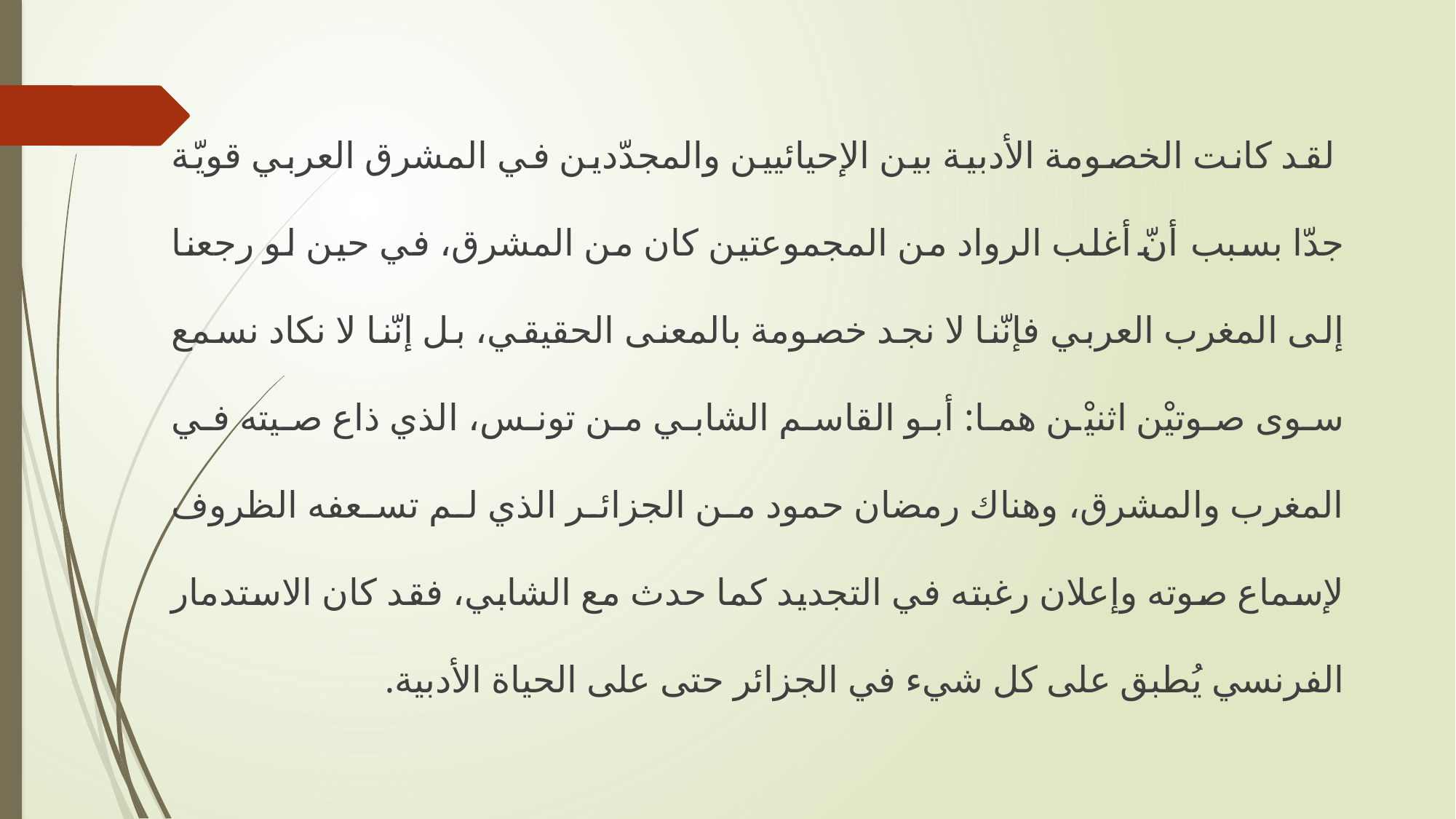

لقد كانت الخصومة الأدبية بين الإحيائيين والمجدّدين في المشرق العربي قويّة جدّا بسبب أنّ أغلب الرواد من المجموعتين كان من المشرق، في حين لو رجعنا إلى المغرب العربي فإنّنا لا نجد خصومة بالمعنى الحقيقي، بل إنّنا لا نكاد نسمع سوى صوتيْن اثنيْن هما: أبو القاسم الشابي من تونس، الذي ذاع صيته في المغرب والمشرق، وهناك رمضان حمود من الجزائر الذي لم تسعفه الظروف لإسماع صوته وإعلان رغبته في التجديد كما حدث مع الشابي، فقد كان الاستدمار الفرنسي يُطبق على كل شيء في الجزائر حتى على الحياة الأدبية.